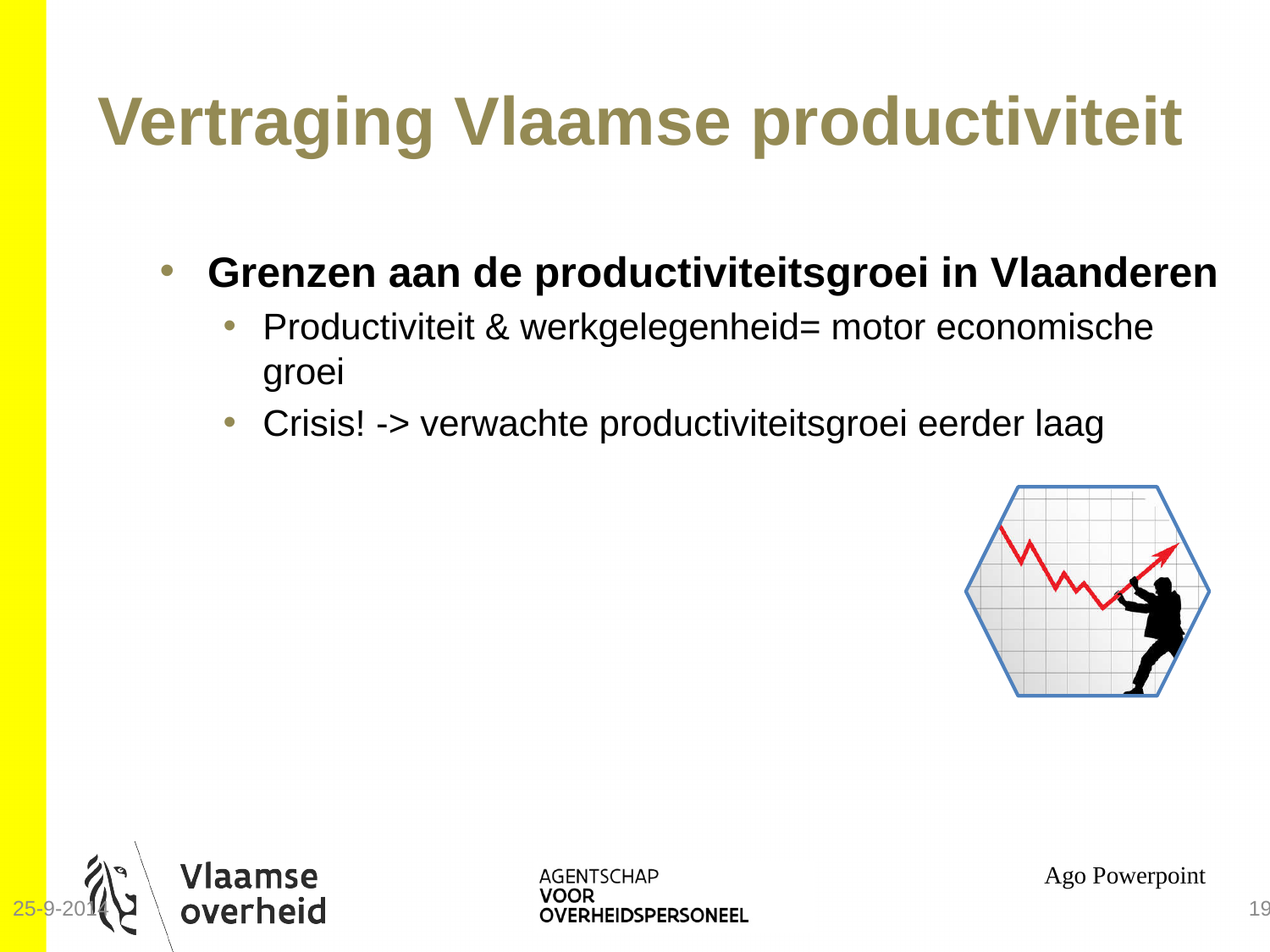

# Vertraging Vlaamse productiviteit
Grenzen aan de productiviteitsgroei in Vlaanderen
Productiviteit & werkgelegenheid= motor economische groei
Crisis! -> verwachte productiviteitsgroei eerder laag

Ago Powerpoint
25-9-2014
19